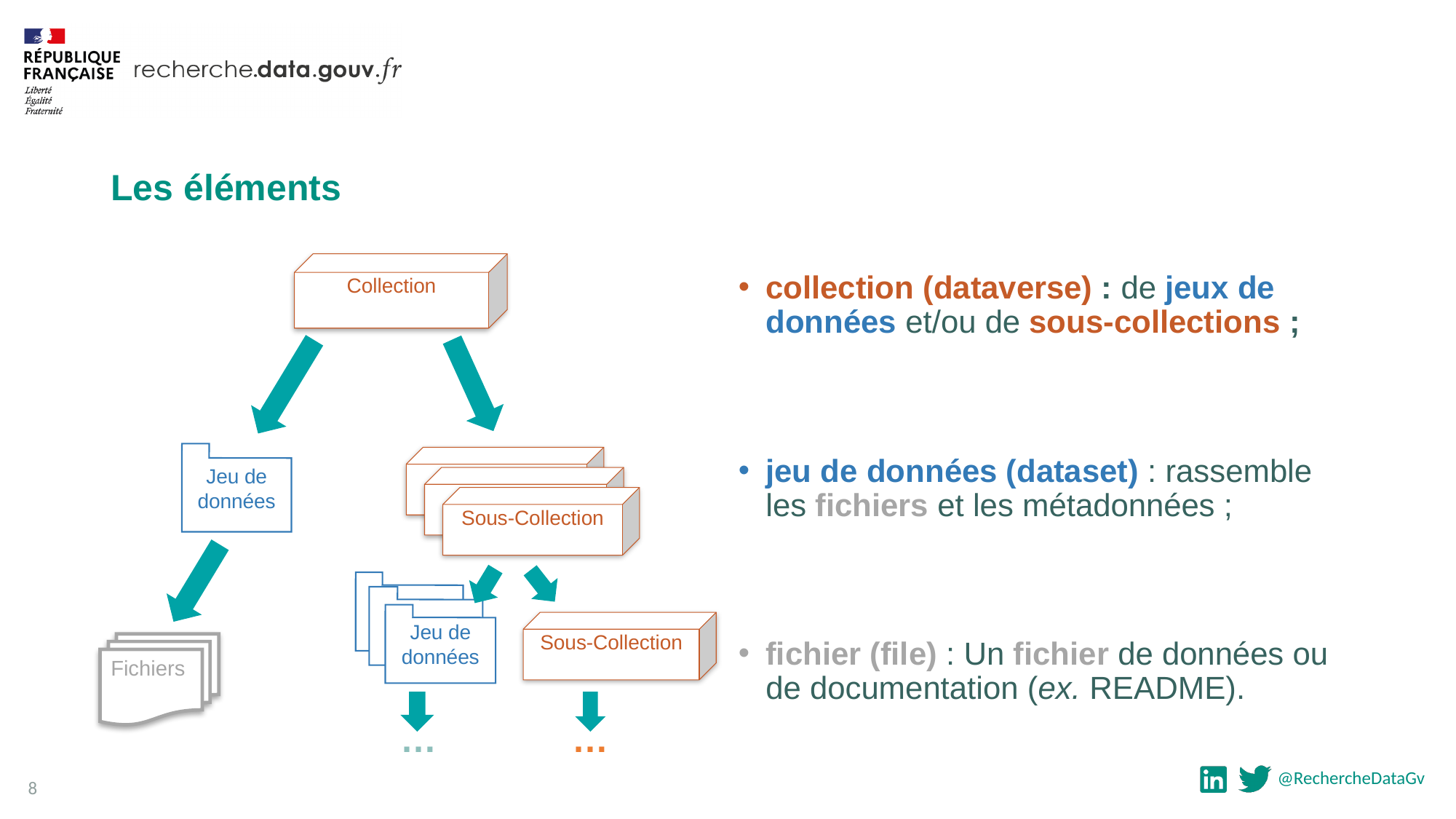

Les éléments

collection (dataverse) : de jeux de données et/ou de sous-collections ;

jeu de données (dataset) : rassemble les fichiers et les métadonnées ;

fichier (file) : Un fichier de données ou de documentation (ex. README).
Collection

Jeu de données
Dataverse
Dataverse
Sous-Collection

Jeu de données
Sous-Collection

…
…

Dataset
Dataset
Fichiers
8